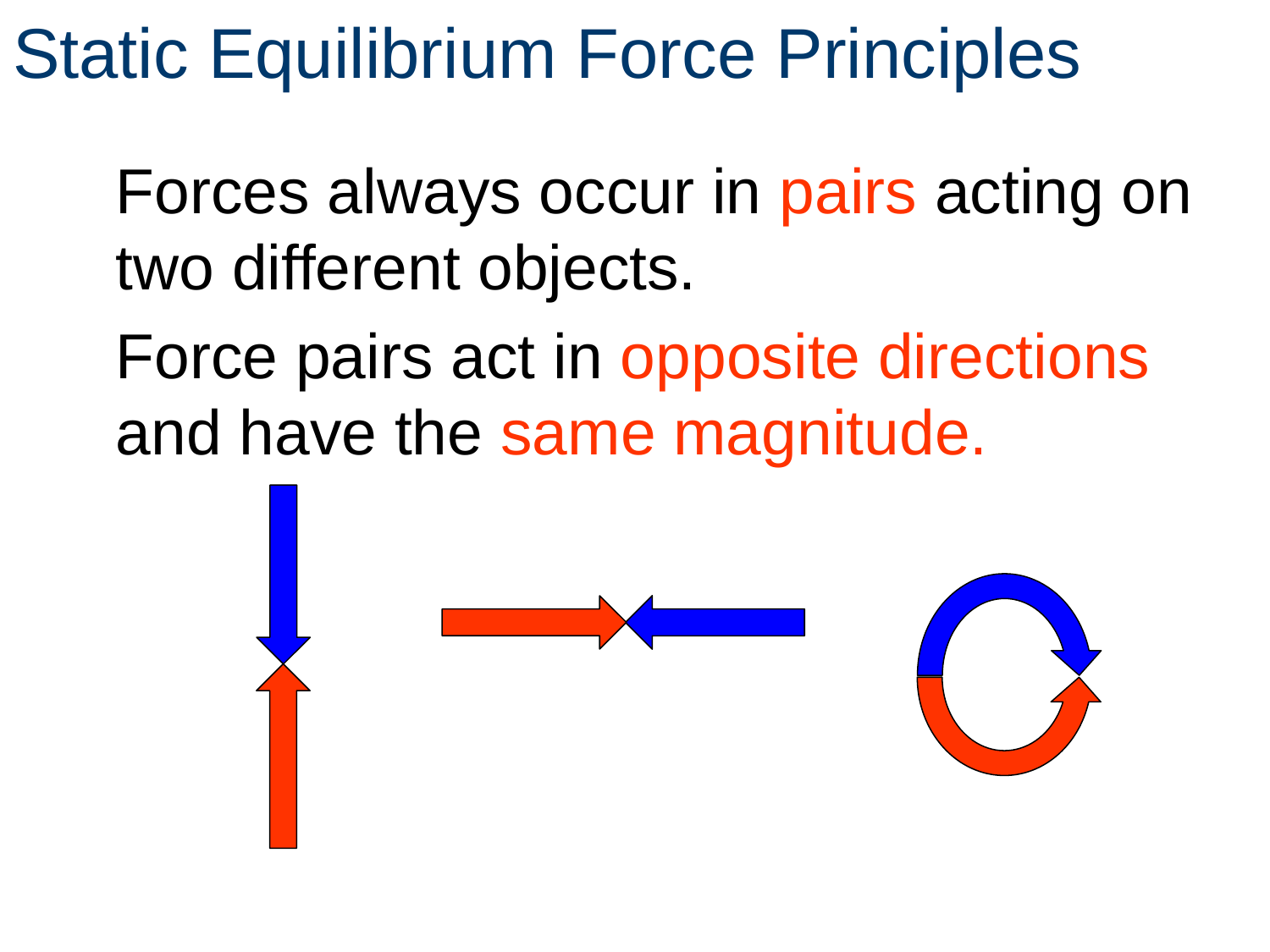

# Static Equilibrium Force Principles
	Forces always occur in pairs acting on two different objects.
	Force pairs act in opposite directions and have the same magnitude.